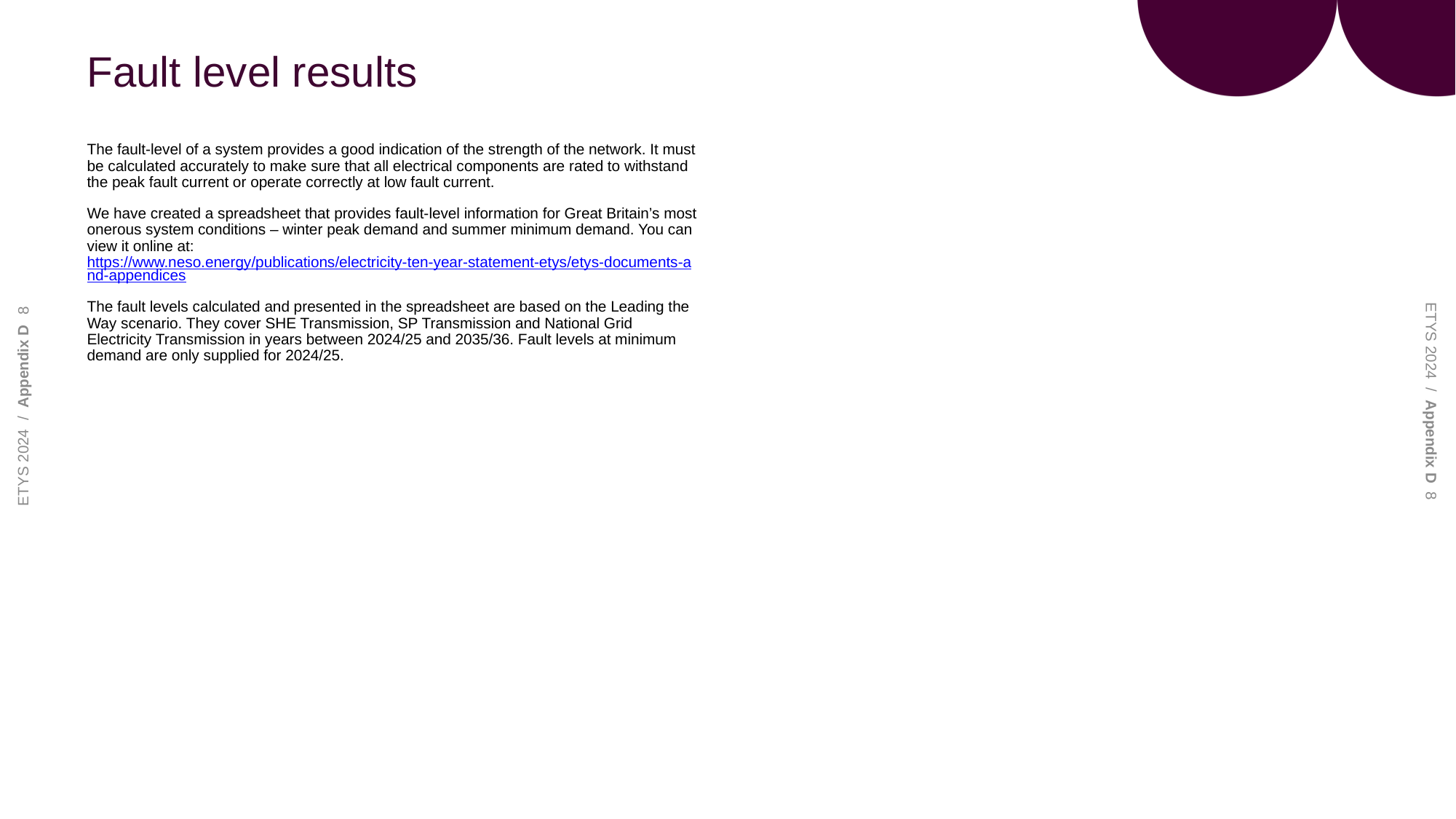

# Fault level results
The fault-level of a system provides a good indication of the strength of the network. It must be calculated accurately to make sure that all electrical components are rated to withstand the peak fault current or operate correctly at low fault current.
We have created a spreadsheet that provides fault-level information for Great Britain’s most onerous system conditions – winter peak demand and summer minimum demand. You can view it online at: https://www.neso.energy/publications/electricity-ten-year-statement-etys/etys-documents-and-appendices
The fault levels calculated and presented in the spreadsheet are based on the Leading the Way scenario. They cover SHE Transmission, SP Transmission and National Grid Electricity Transmission in years between 2024/25 and 2035/36. Fault levels at minimum demand are only supplied for 2024/25.